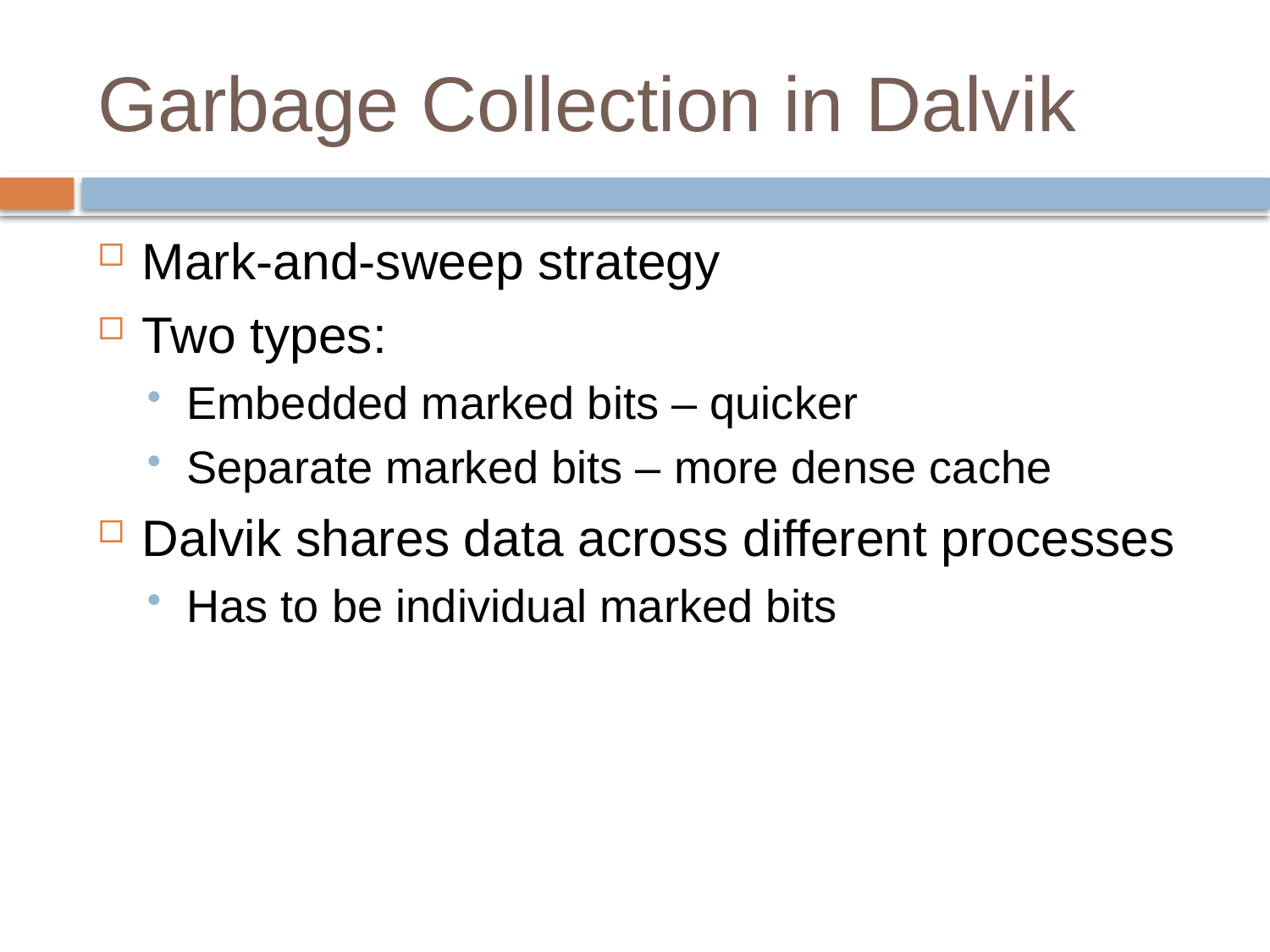

# Garbage Collection in Dalvik
Mark-and-sweep strategy
Two types:
Embedded marked bits – quicker
Separate marked bits – more dense cache
Dalvik shares data across different processes
Has to be individual marked bits